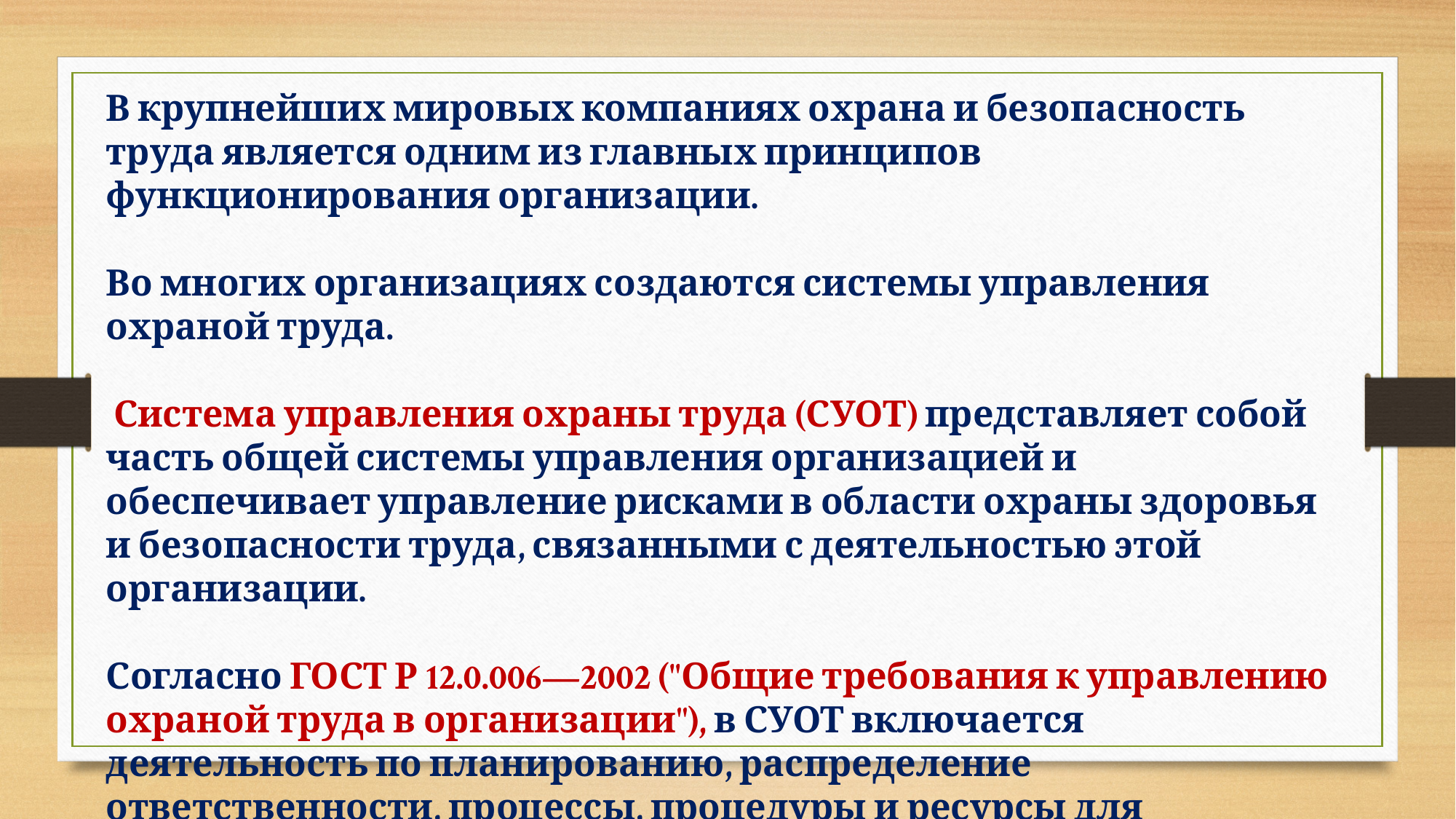

В крупнейших мировых компаниях охрана и безопасность труда является одним из главных принципов функционирования организации.

Во многих организациях создаются системы управления охраной труда.

 Система управления охраны труда (СУОТ) представляет собой часть общей системы управления организацией и обеспечивает управление рисками в области охраны здоровья и безопасности труда, связанными с деятельностью этой организации.

Согласно ГОСТ Р 12.0.006—2002 ("Общие требования к управлению охраной труда в организации"), в СУОТ включается деятельность по планированию, распределение ответственности, процессы, процедуры и ресурсы для разработки, внедрения, достижения целей, анализа результативности политики и мероприятий по охране труда.